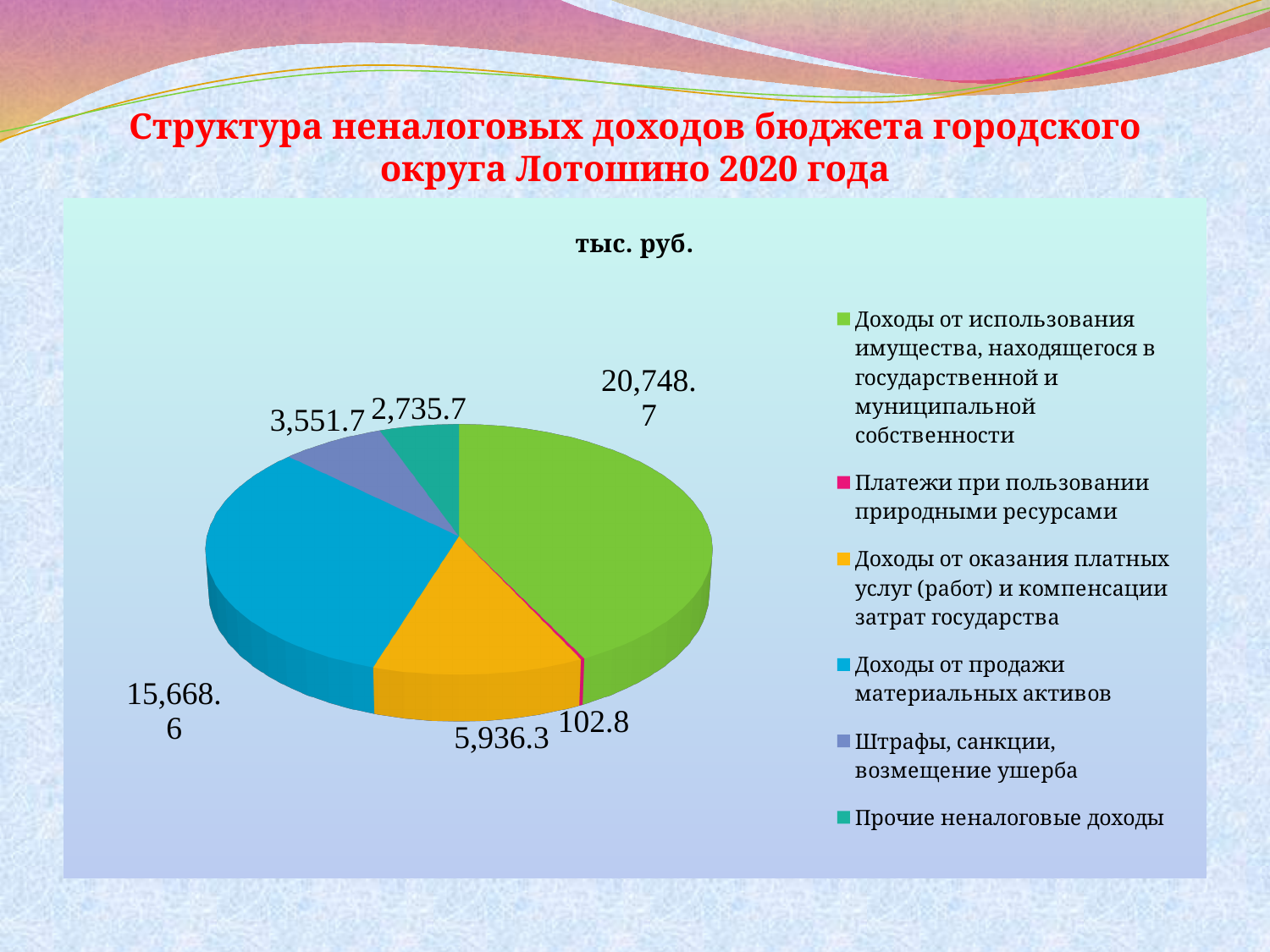

# Структура неналоговых доходов бюджета городского округа Лотошино 2020 года

[unsupported chart]